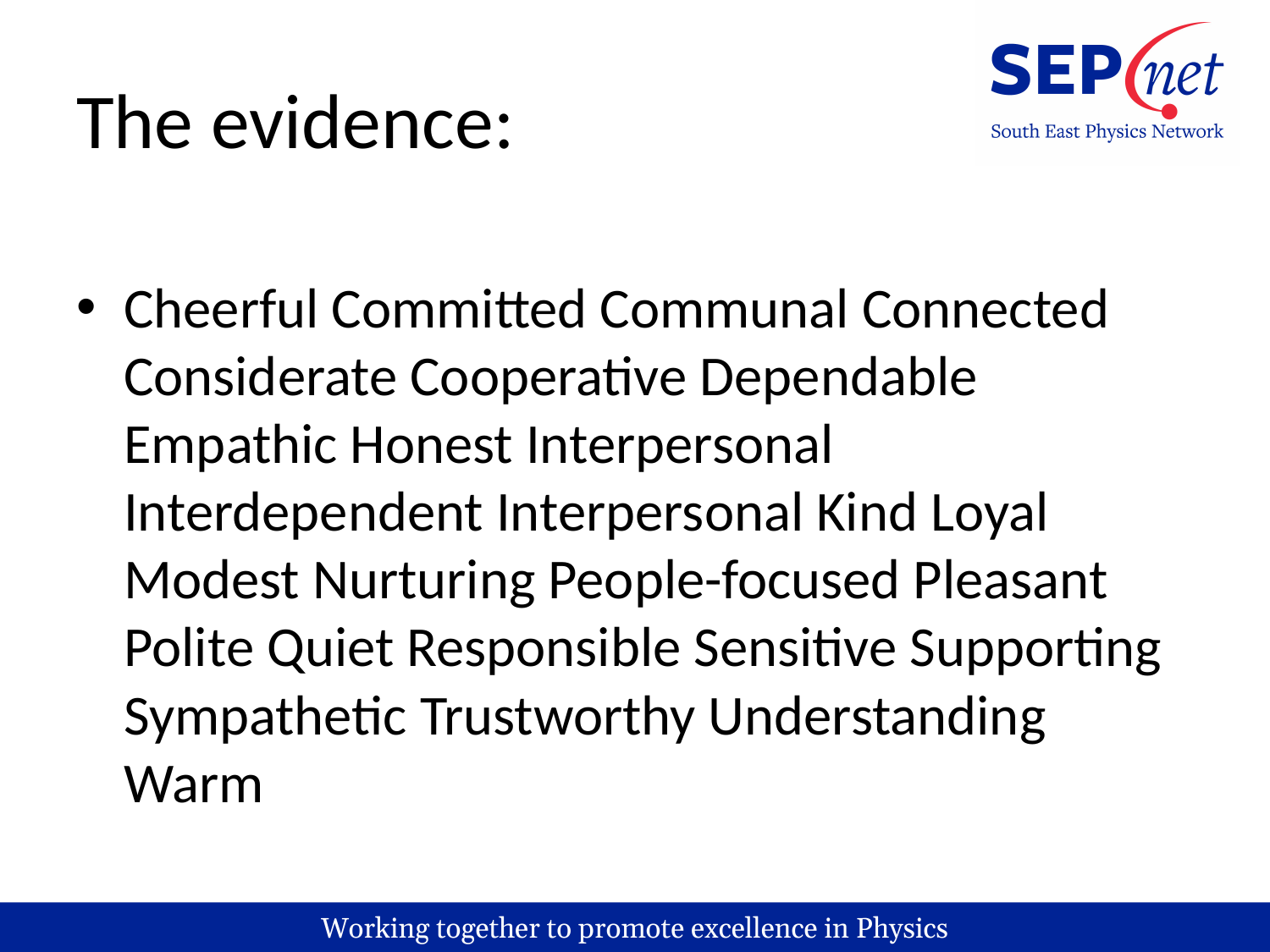

# The evidence:

Cheerful Committed Communal Connected Considerate Cooperative Dependable Empathic Honest Interpersonal Interdependent Interpersonal Kind Loyal Modest Nurturing People-focused Pleasant Polite Quiet Responsible Sensitive Supporting Sympathetic Trustworthy Understanding Warm